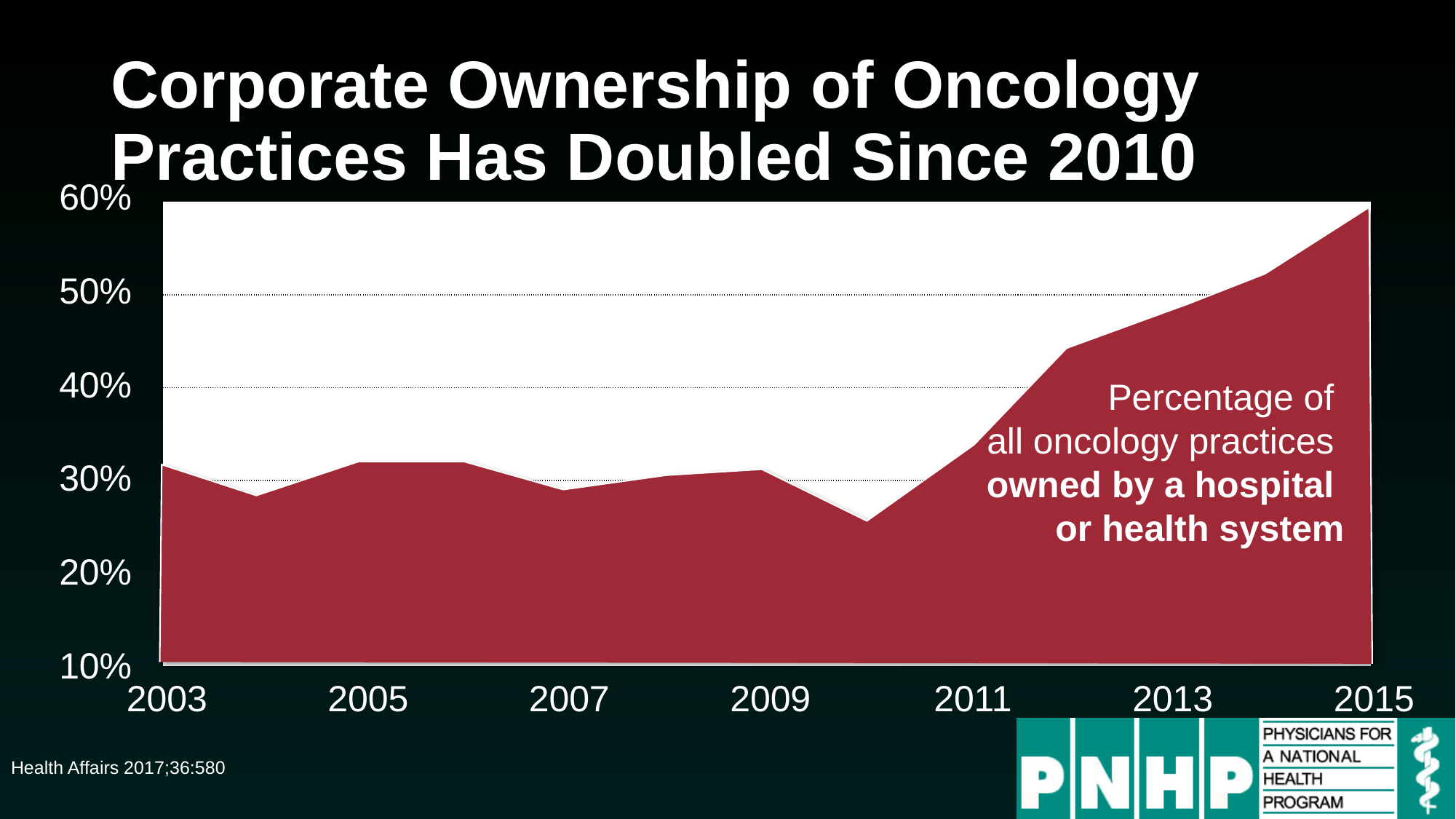

# Corporate Ownership of Oncology Practices Has Doubled Since 2010
| 60% |
| --- |
| 50% |
| 40% |
| 30% |
| 20% |
| 10% |
|  |
| --- |
|  |
|  |
|  |
|  |

Percentage of
all oncology practices
owned by a hospital
or health system
| 2003 | 2005 | 2007 | 2009 | 2011 | 2013 | 2015 |
| --- | --- | --- | --- | --- | --- | --- |
Health Affairs 2017;36:580